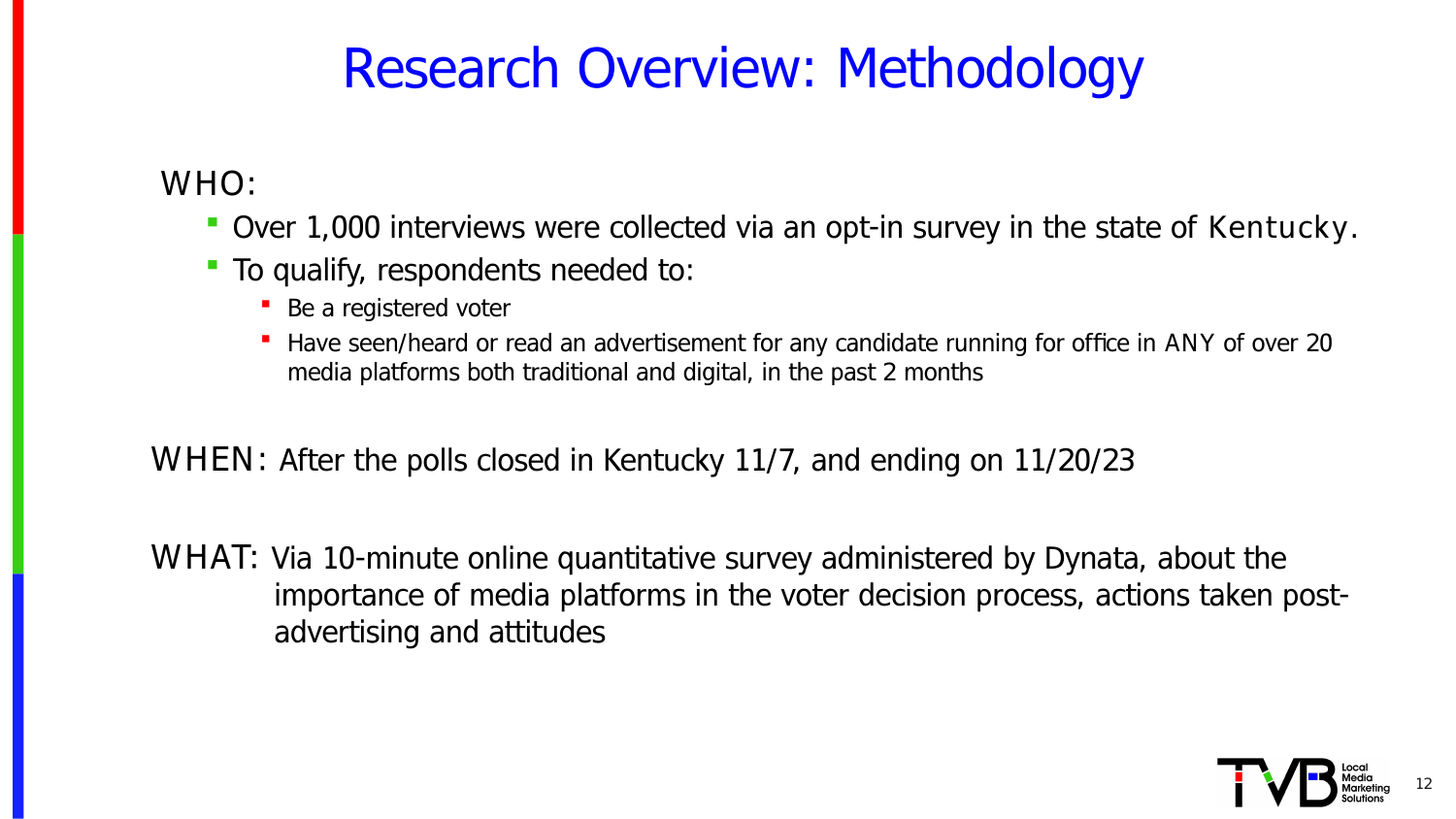

# Research Overview: Methodology
 WHO:
Over 1,000 interviews were collected via an opt-in survey in the state of Kentucky.
To qualify, respondents needed to:
Be a registered voter
Have seen/heard or read an advertisement for any candidate running for office in ANY of over 20 media platforms both traditional and digital, in the past 2 months

WHEN: After the polls closed in Kentucky 11/7, and ending on 11/20/23

WHAT: Via 10-minute online quantitative survey administered by Dynata, about the importance of media platforms in the voter decision process, actions taken post-advertising and attitudes

12